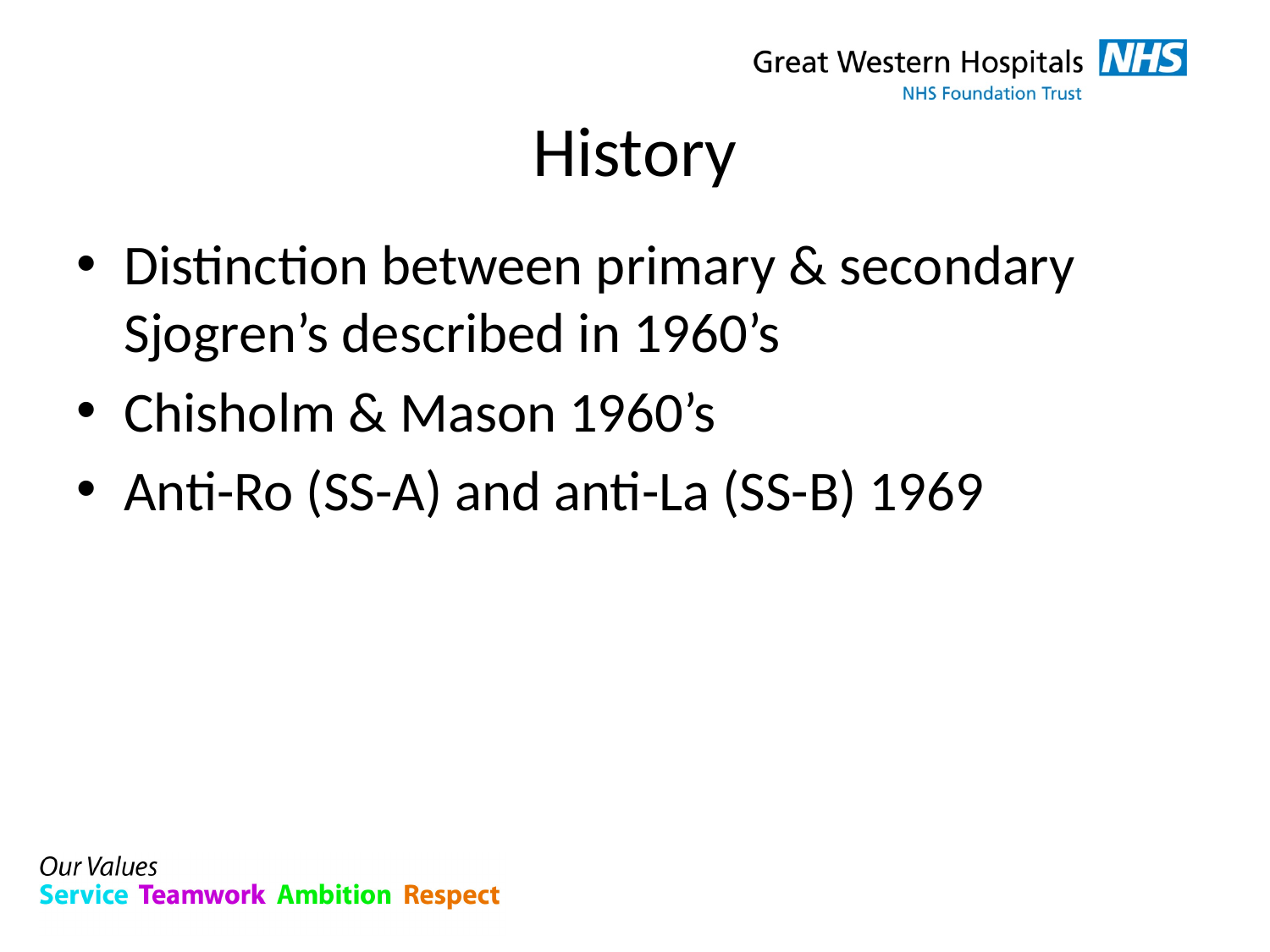

# History
Distinction between primary & secondary Sjogren’s described in 1960’s
Chisholm & Mason 1960’s
Anti-Ro (SS-A) and anti-La (SS-B) 1969